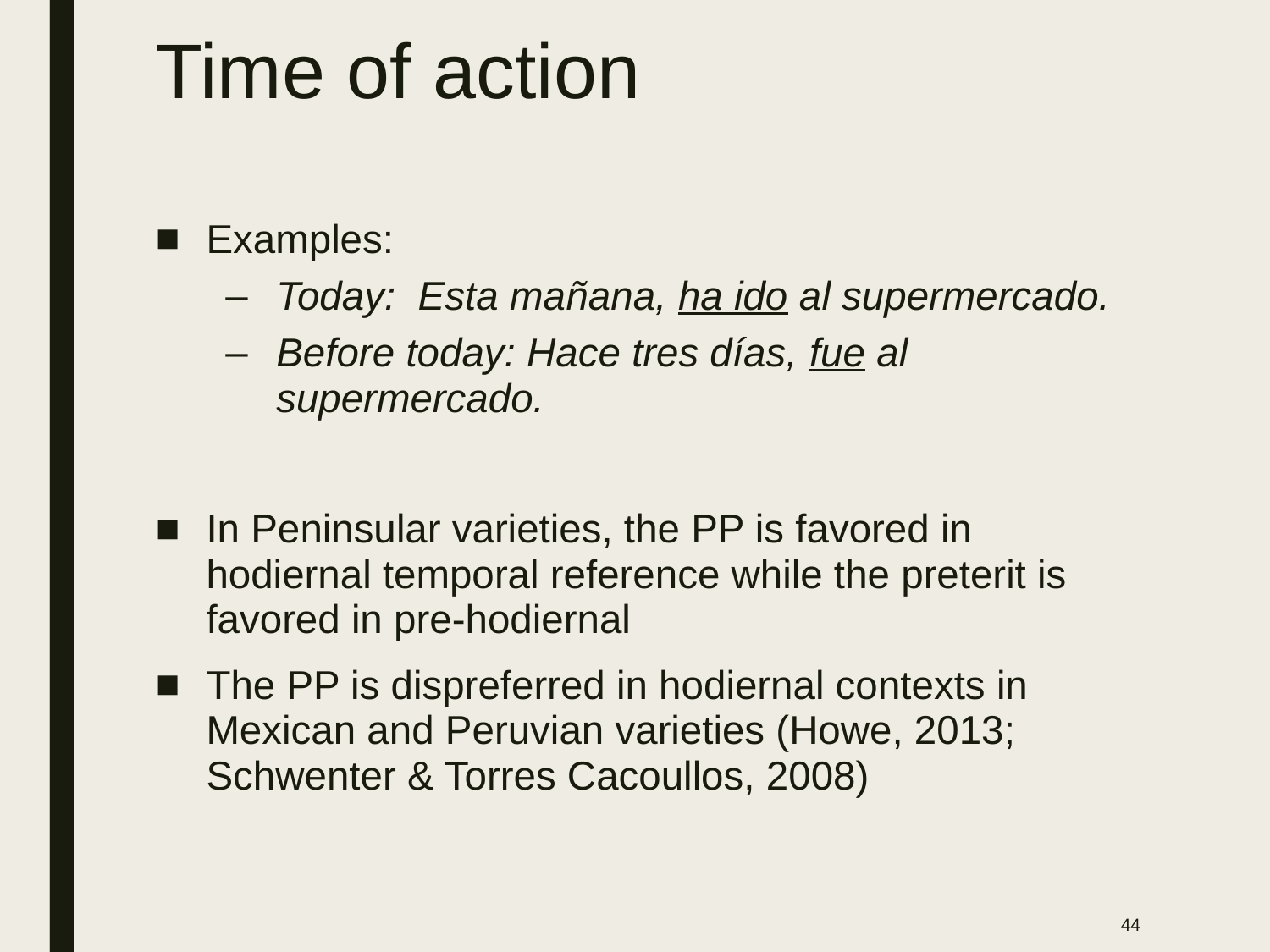

# Time of action
Examples:
Today:  Esta mañana, ha ido al supermercado.
Before today: Hace tres días, fue al supermercado.

In Peninsular varieties, the PP is favored in hodiernal temporal reference while the preterit is favored in pre-hodiernal
The PP is dispreferred in hodiernal contexts in Mexican and Peruvian varieties (Howe, 2013; Schwenter & Torres Cacoullos, 2008)
44